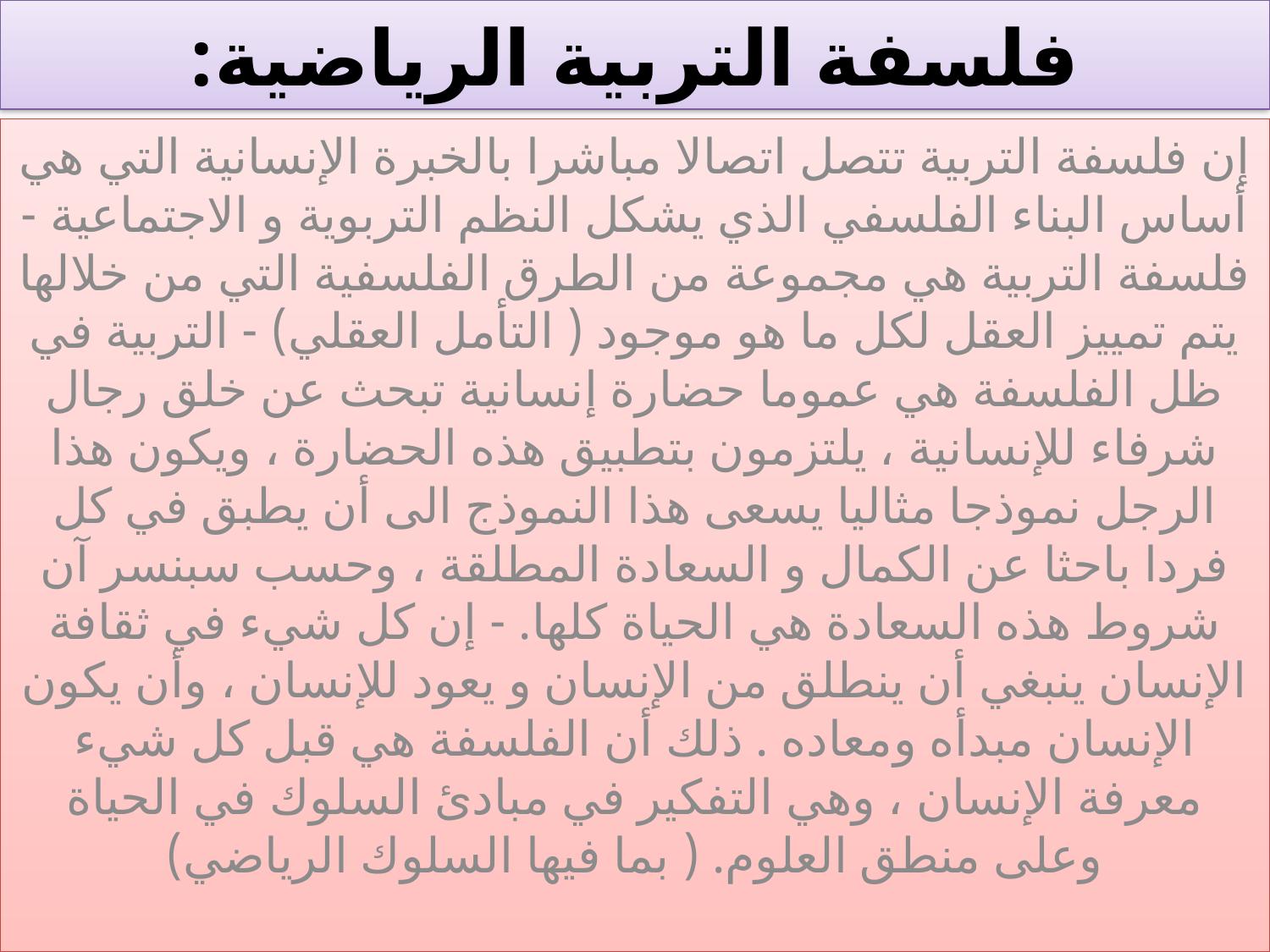

# فلسفة التربية الرياضية:
إن فلسفة التربية تتصل اتصالا مباشرا بالخبرة الإنسانية التي هي أساس البناء الفلسفي الذي يشكل النظم التربوية و الاجتماعية - فلسفة التربية هي مجموعة من الطرق الفلسفية التي من خلالها يتم تمييز العقل لكل ما هو موجود ( التأمل العقلي) - التربية في ظل الفلسفة هي عموما حضارة إنسانية تبحث عن خلق رجال شرفاء للإنسانية ، يلتزمون بتطبيق هذه الحضارة ، ويكون هذا الرجل نموذجا مثاليا يسعى هذا النموذج الى أن يطبق في كل فردا باحثا عن الكمال و السعادة المطلقة ، وحسب سبنسر آن شروط هذه السعادة هي الحياة كلها. - إن كل شيء في ثقافة الإنسان ينبغي أن ينطلق من الإنسان و يعود للإنسان ، وأن يكون الإنسان مبدأه ومعاده . ذلك أن الفلسفة هي قبل كل شيء معرفة الإنسان ، وهي التفكير في مبادئ السلوك في الحياة وعلى منطق العلوم. ( بما فيها السلوك الرياضي)